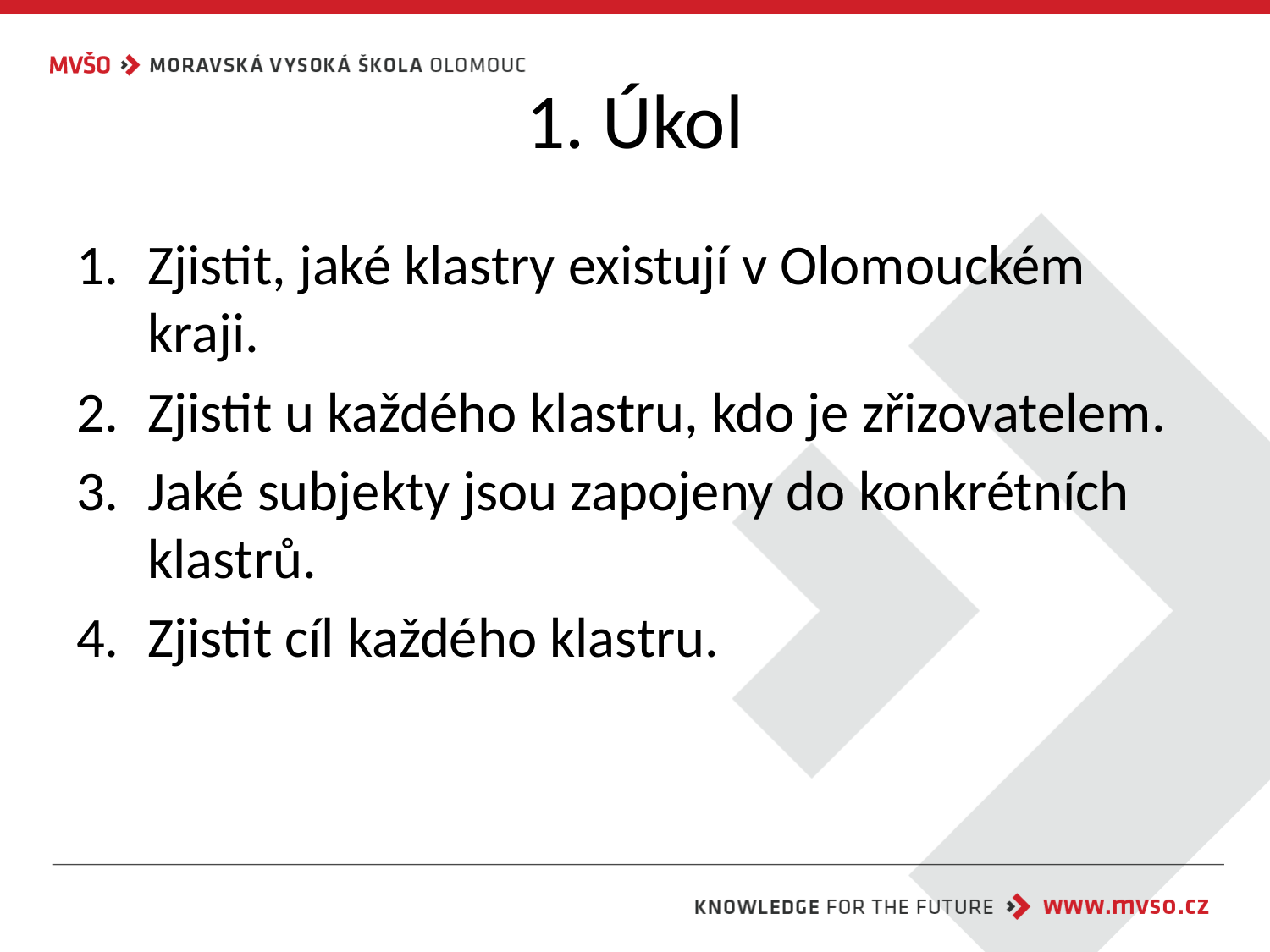

# 1. Úkol
Zjistit, jaké klastry existují v Olomouckém kraji.
Zjistit u každého klastru, kdo je zřizovatelem.
Jaké subjekty jsou zapojeny do konkrétních klastrů.
Zjistit cíl každého klastru.